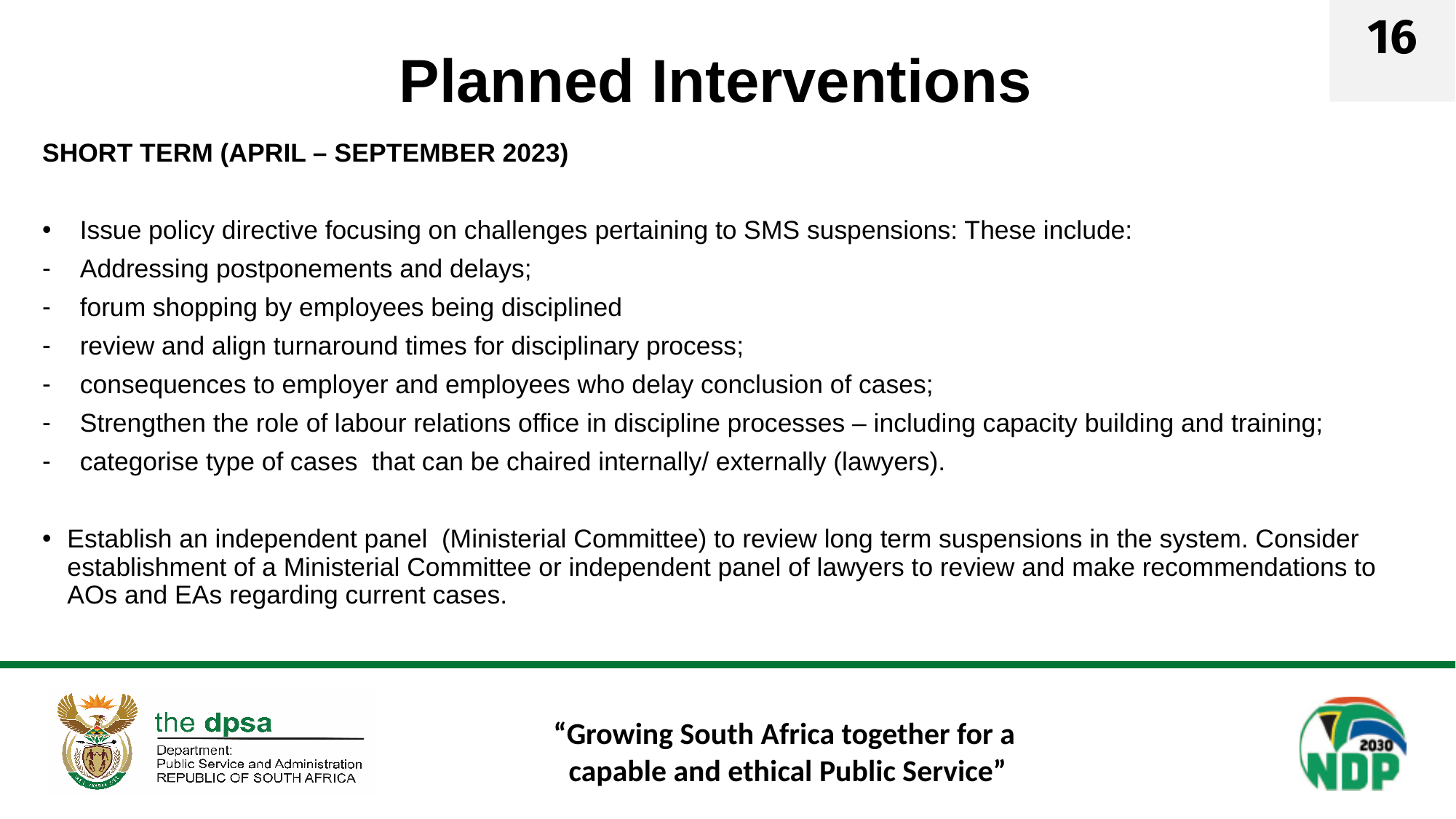

# Planned Interventions
16
SHORT TERM (APRIL – SEPTEMBER 2023)

Issue policy directive focusing on challenges pertaining to SMS suspensions: These include:
Addressing postponements and delays;
forum shopping by employees being disciplined
review and align turnaround times for disciplinary process;
consequences to employer and employees who delay conclusion of cases;
Strengthen the role of labour relations office in discipline processes – including capacity building and training;
categorise type of cases  that can be chaired internally/ externally (lawyers).

Establish an independent panel  (Ministerial Committee) to review long term suspensions in the system. Consider establishment of a Ministerial Committee or independent panel of lawyers to review and make recommendations to AOs and EAs regarding current cases.